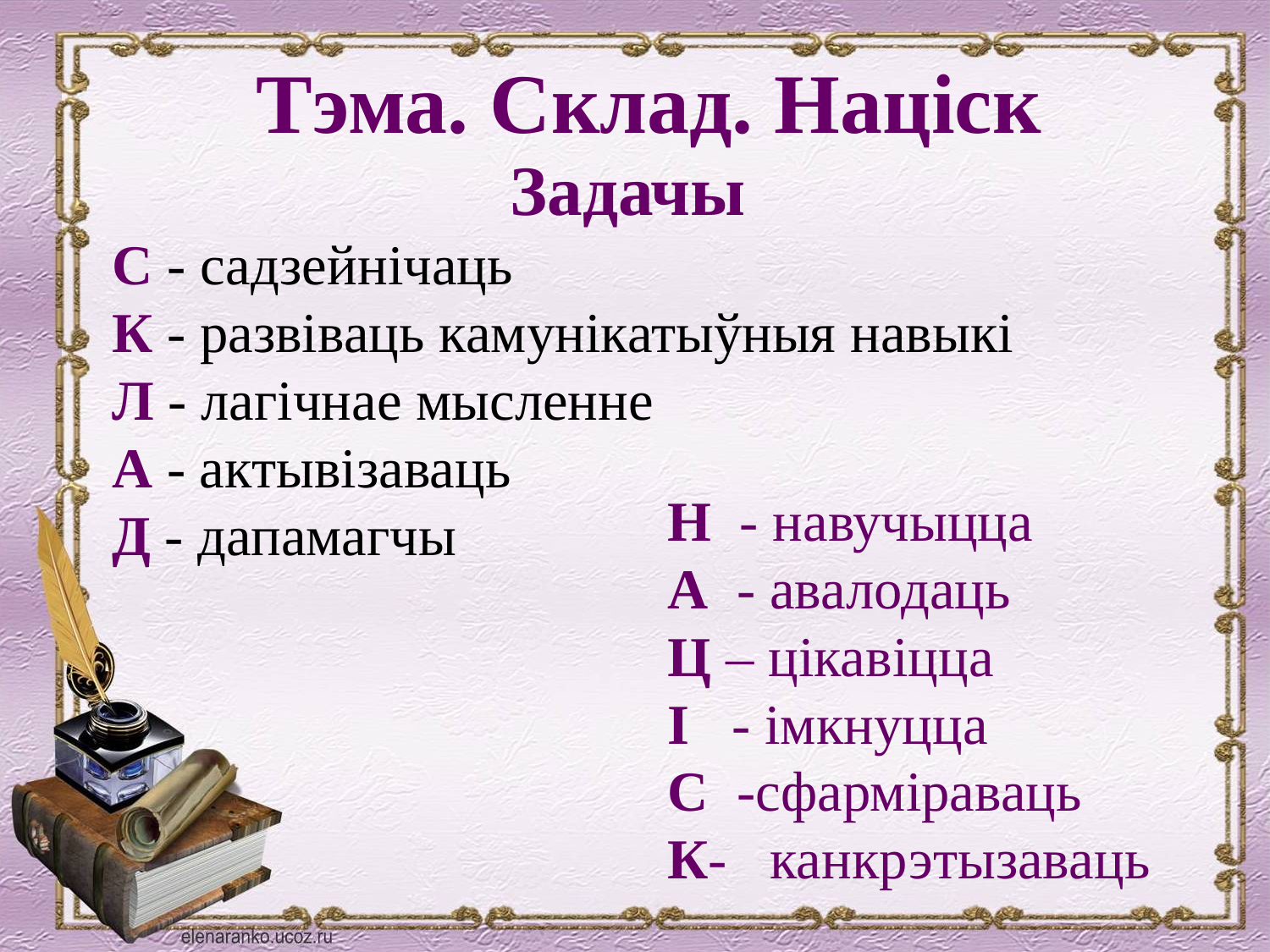

# Тэма. Склад. Націск
Задачы
С - садзейнічаць
К - развіваць камунікатыўныя навыкі
Л - лагічнае мысленне
А - актывізаваць
Д - дапамагчы
Н  - навучыцца
А  - авалодаць
Ц – цікавіцца
І   - імкнуцца
С  -сфарміраваць
К-   канкрэтызаваць